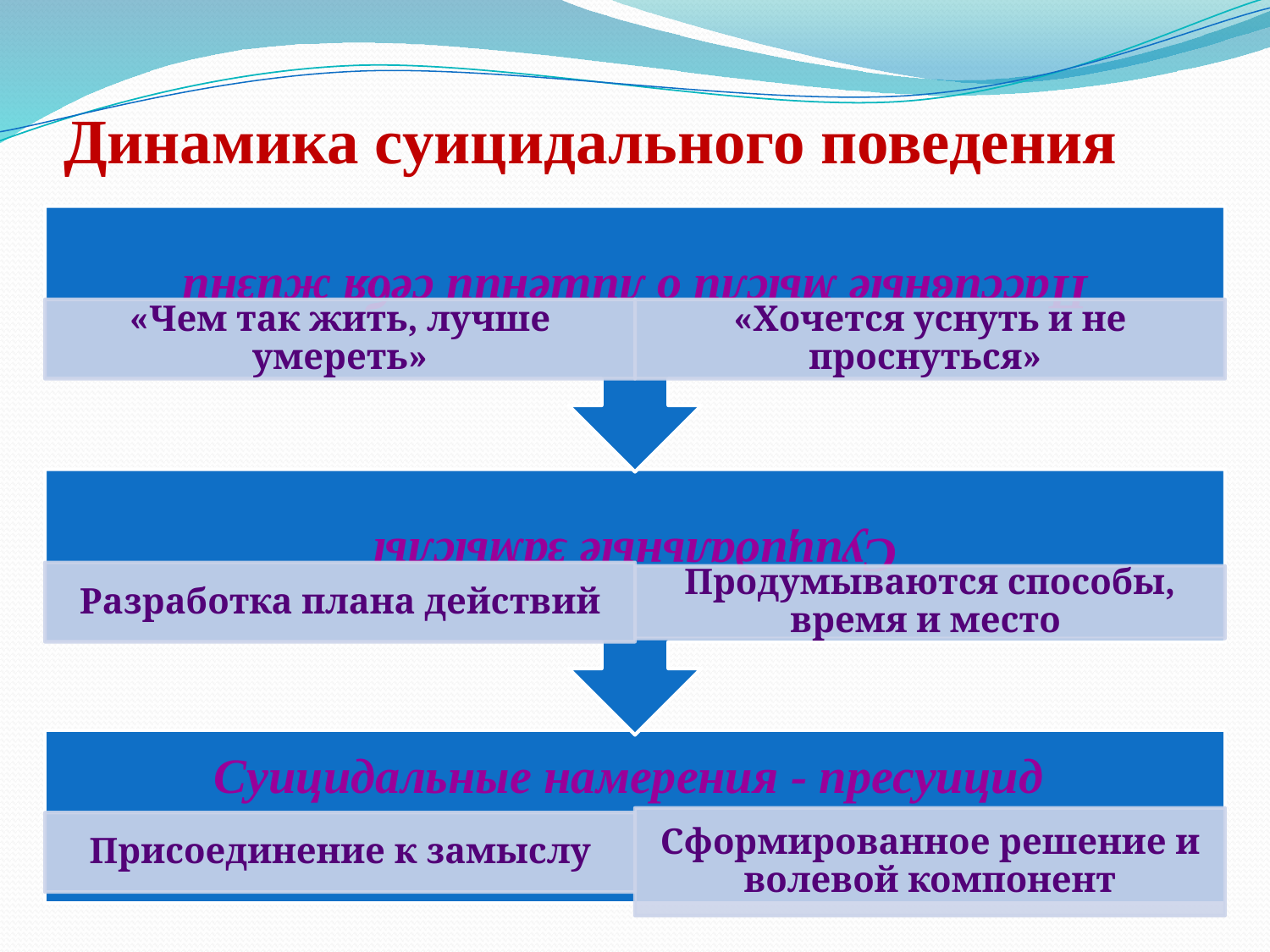

# Динамика суицидального поведения
Суицидальные намерения - пресуицид
Присоединение к замыслу
Сформированное решение и волевой компонент
Суицидальные замыслы
Разработка плана действий
Продумываются способы, время и место
Пассивные мысли о лишении себя жизни
«Чем так жить, лучше умереть»
«Хочется уснуть и не проснуться»